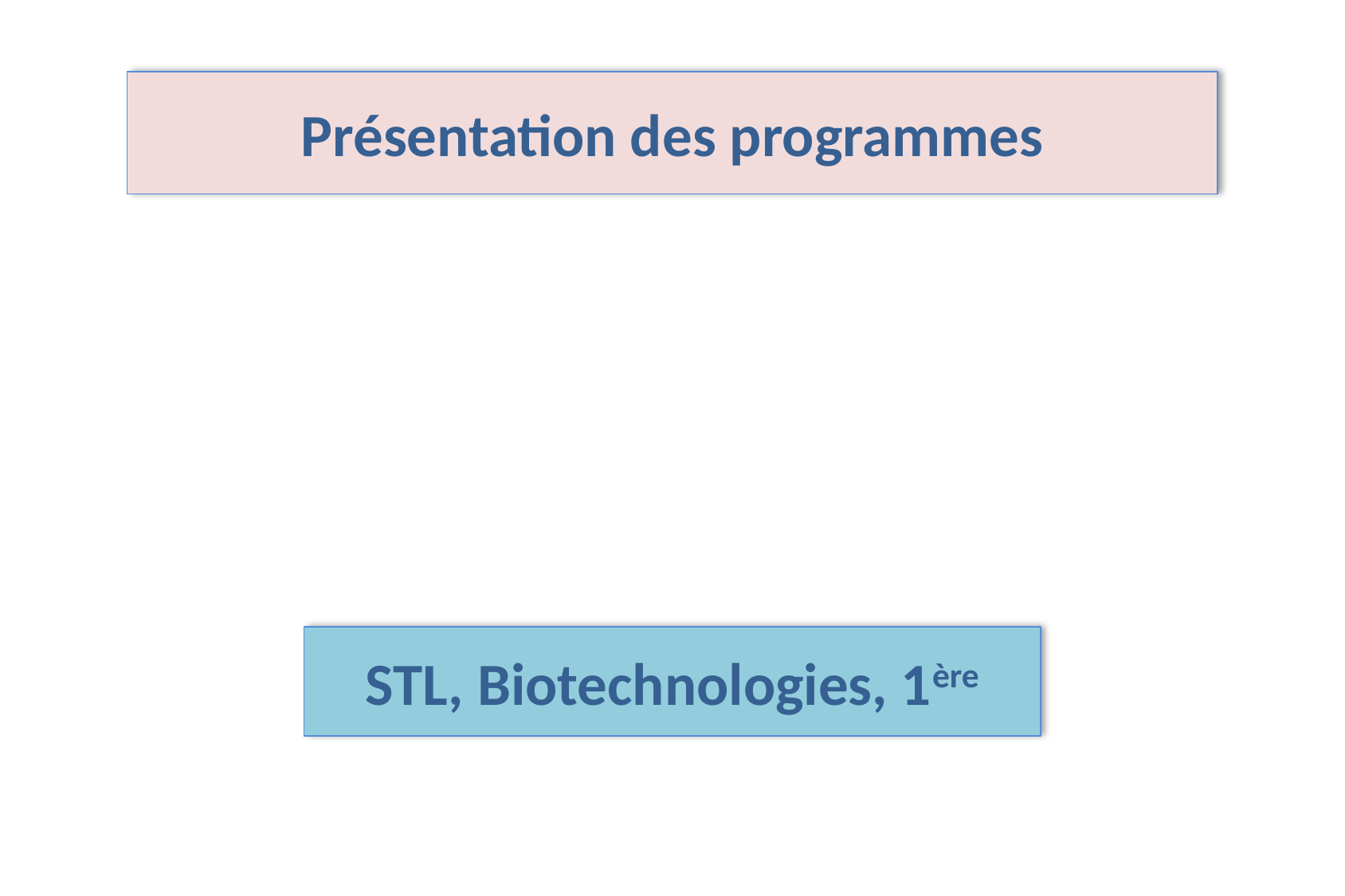

# Présentation des programmes
STL, Biotechnologies, 1ère